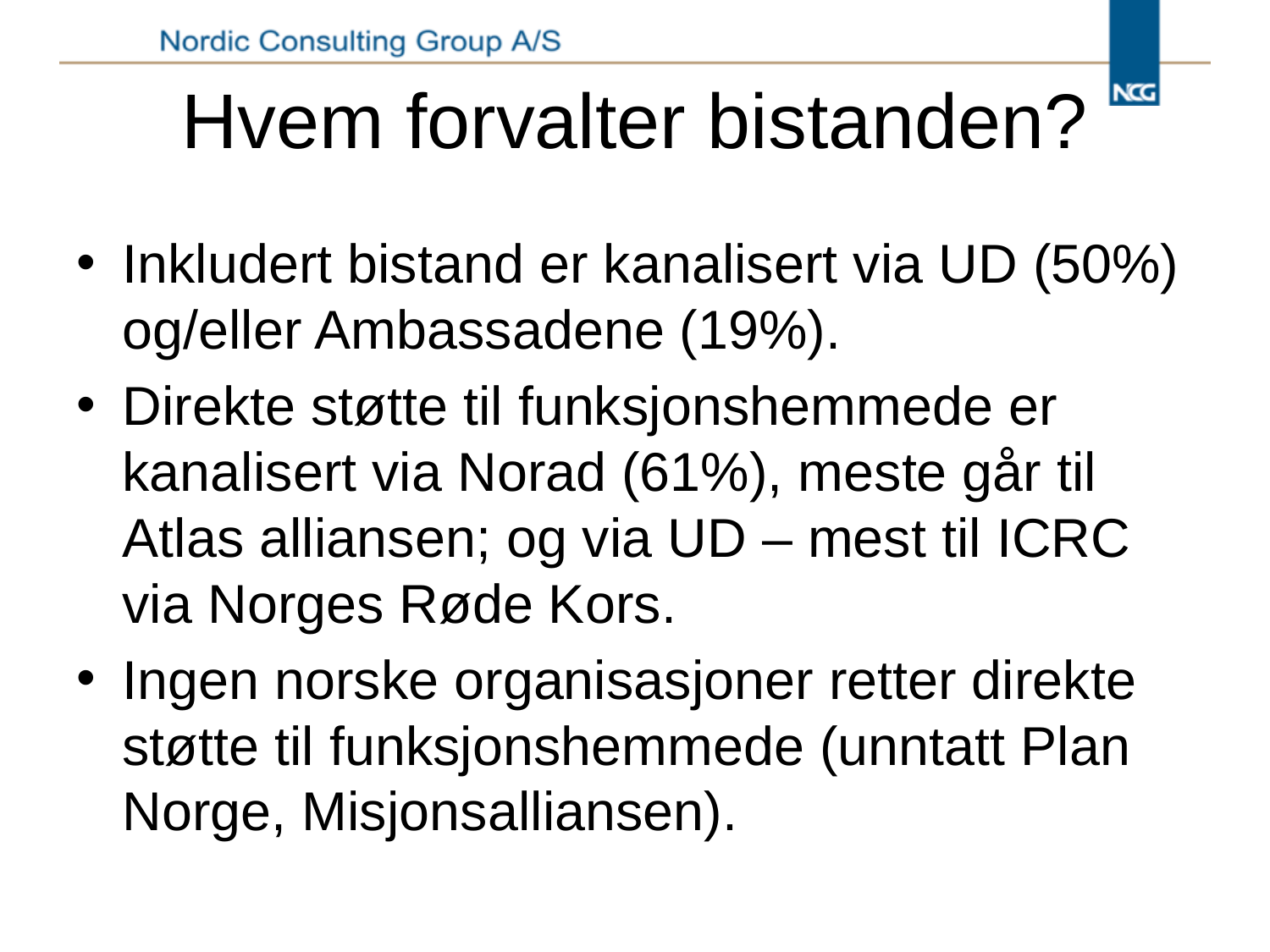

# Hvem forvalter bistanden?
Inkludert bistand er kanalisert via UD (50%) og/eller Ambassadene (19%).
Direkte støtte til funksjonshemmede er kanalisert via Norad (61%), meste går til Atlas alliansen; og via UD – mest til ICRC via Norges Røde Kors.
Ingen norske organisasjoner retter direkte støtte til funksjonshemmede (unntatt Plan Norge, Misjonsalliansen).